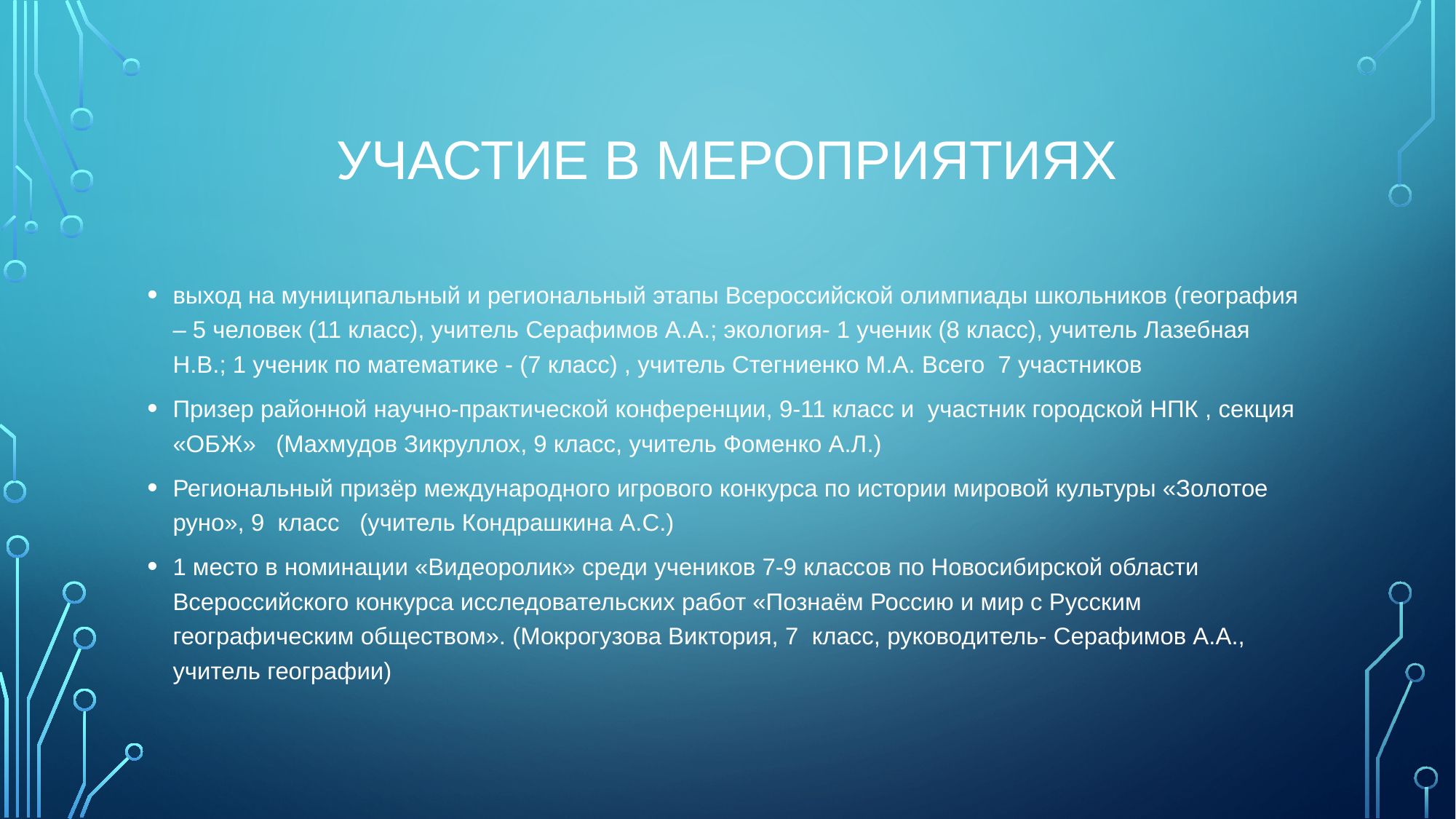

# Участие в мероприятиях
выход на муниципальный и региональный этапы Всероссийской олимпиады школьников (география – 5 человек (11 класс), учитель Серафимов А.А.; экология- 1 ученик (8 класс), учитель Лазебная Н.В.; 1 ученик по математике - (7 класс) , учитель Стегниенко М.А. Всего  7 участников
Призер районной научно-практической конференции, 9-11 класс и  участник городской НПК , секция «ОБЖ»   (Махмудов Зикруллох, 9 класс, учитель Фоменко А.Л.)
Региональный призёр международного игрового конкурса по истории мировой культуры «Золотое руно», 9  класс   (учитель Кондрашкина А.С.)
1 место в номинации «Видеоролик» среди учеников 7-9 классов по Новосибирской области Всероссийского конкурса исследовательских работ «Познаём Россию и мир с Русским географическим обществом». (Мокрогузова Виктория, 7  класс, руководитель- Серафимов А.А., учитель географии)